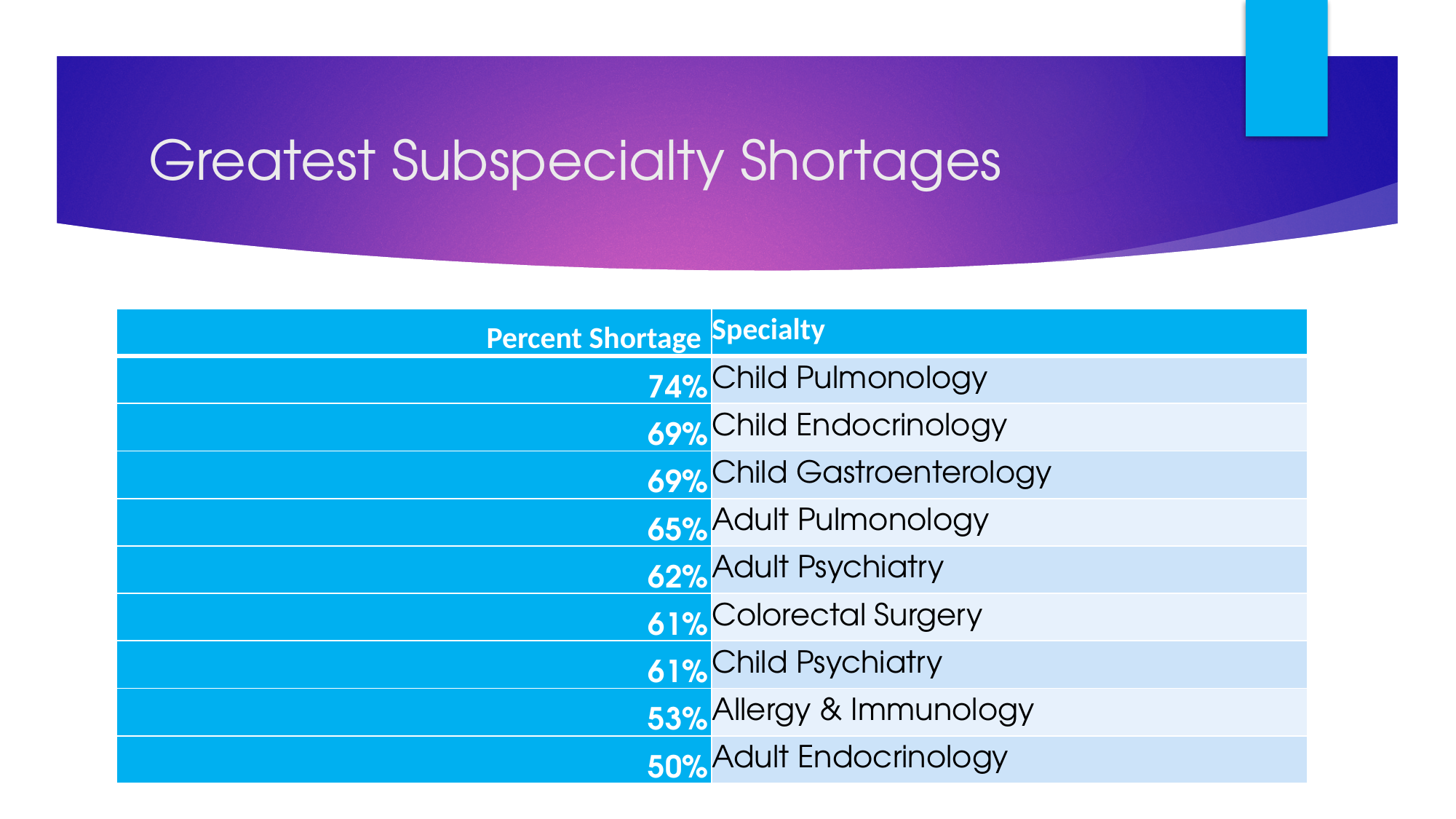

# Greatest Subspecialty Shortages
| Percent Shortage | Specialty |
| --- | --- |
| 74% | Child Pulmonology |
| 69% | Child Endocrinology |
| 69% | Child Gastroenterology |
| 65% | Adult Pulmonology |
| 62% | Adult Psychiatry |
| 61% | Colorectal Surgery |
| 61% | Child Psychiatry |
| 53% | Allergy & Immunology |
| 50% | Adult Endocrinology |